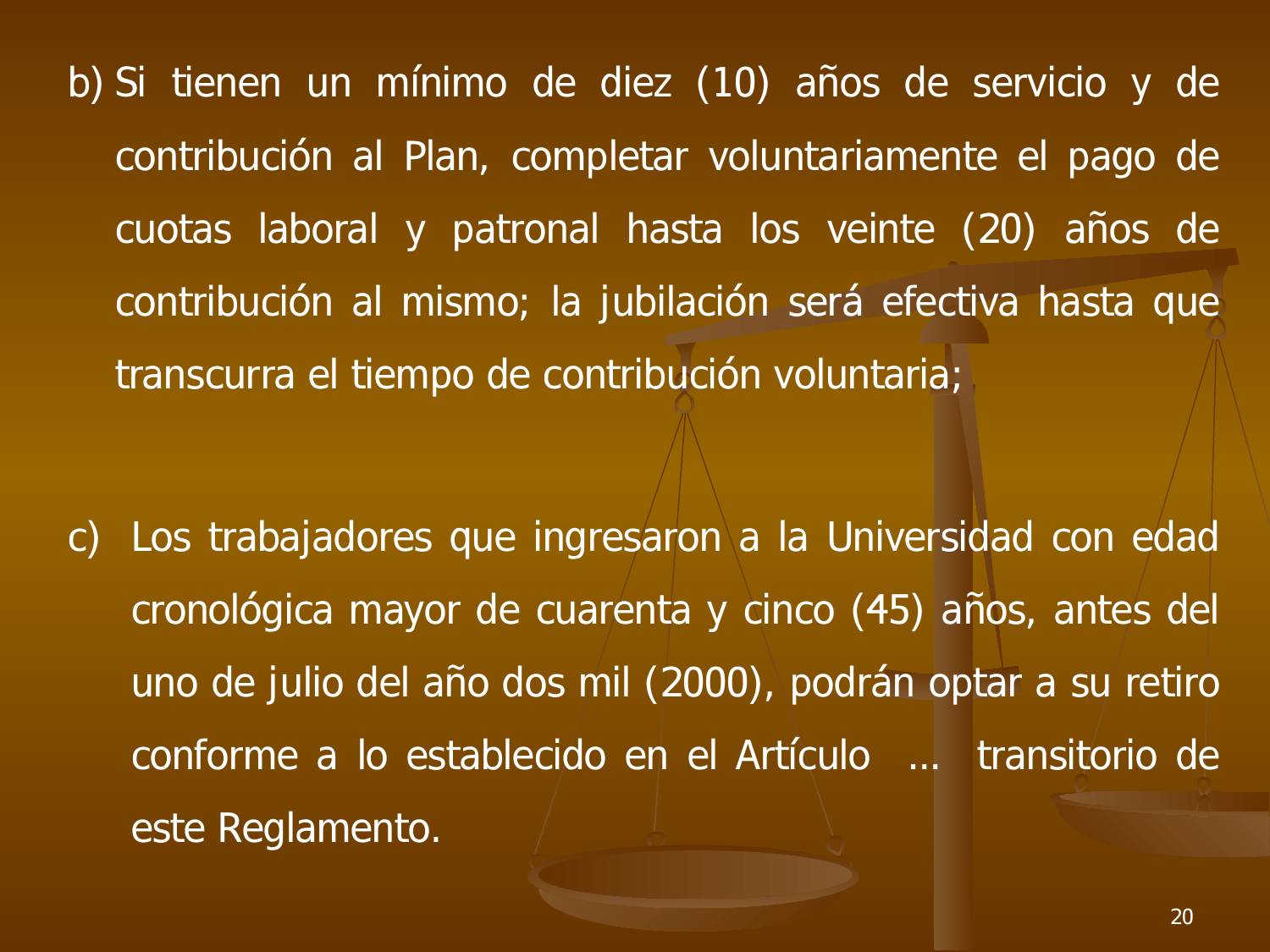

Si tienen un mínimo de diez (10) años de servicio y de contribución al Plan, completar voluntariamente el pago de cuotas laboral y patronal hasta los veinte (20) años de contribución al mismo; la jubilación será efectiva hasta que transcurra el tiempo de contribución voluntaria;

Los trabajadores que ingresaron a la Universidad con edad cronológica mayor de cuarenta y cinco (45) años, antes del uno de julio del año dos mil (2000), podrán optar a su retiro conforme a lo establecido en el Artículo  …  transitorio de este Reglamento.
20